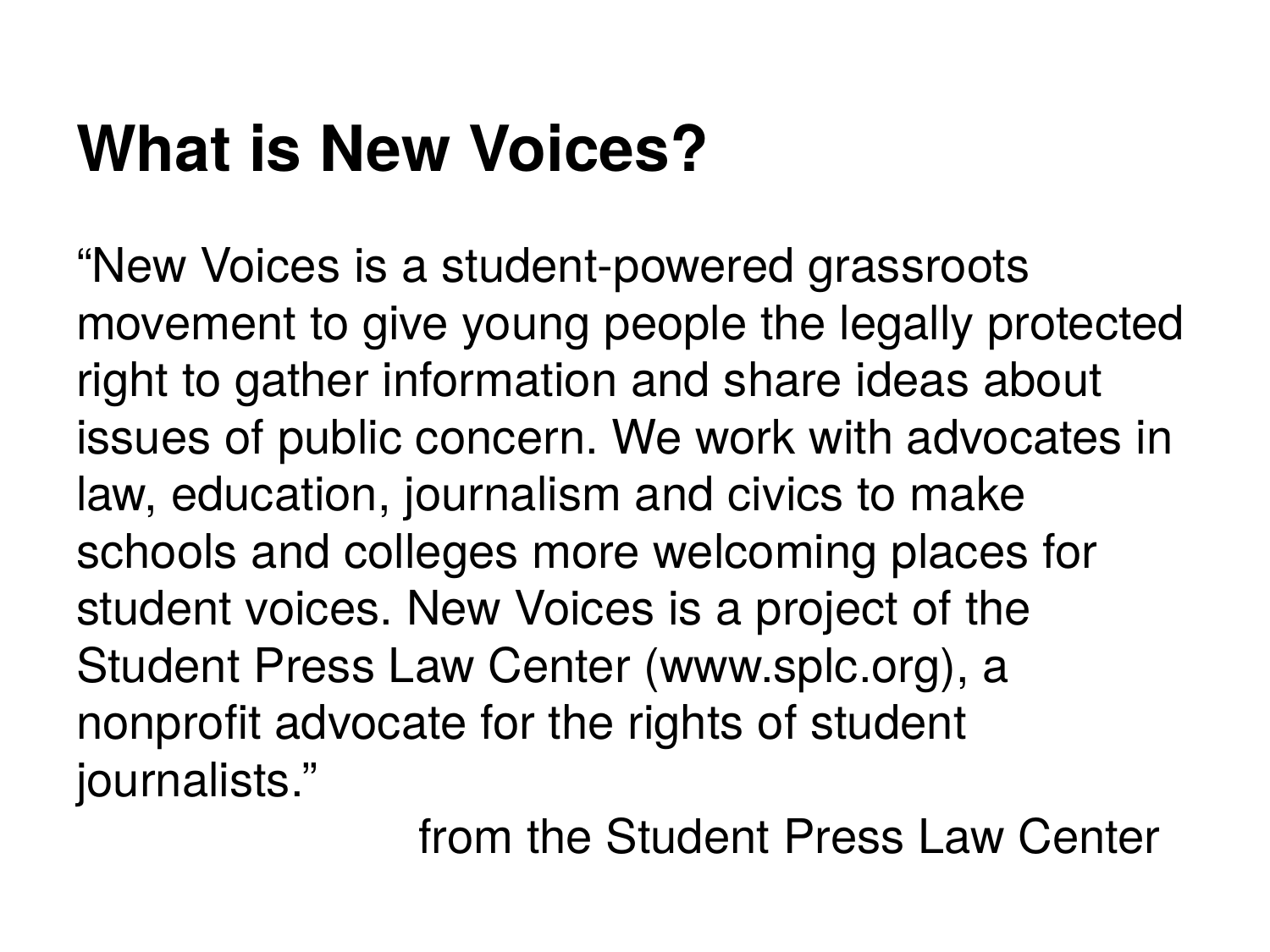

# What is New Voices?
“New Voices is a student-powered grassroots movement to give young people the legally protected right to gather information and share ideas about issues of public concern. We work with advocates in law, education, journalism and civics to make schools and colleges more welcoming places for student voices. New Voices is a project of the Student Press Law Center (www.splc.org), a nonprofit advocate for the rights of student journalists.”
from the Student Press Law Center